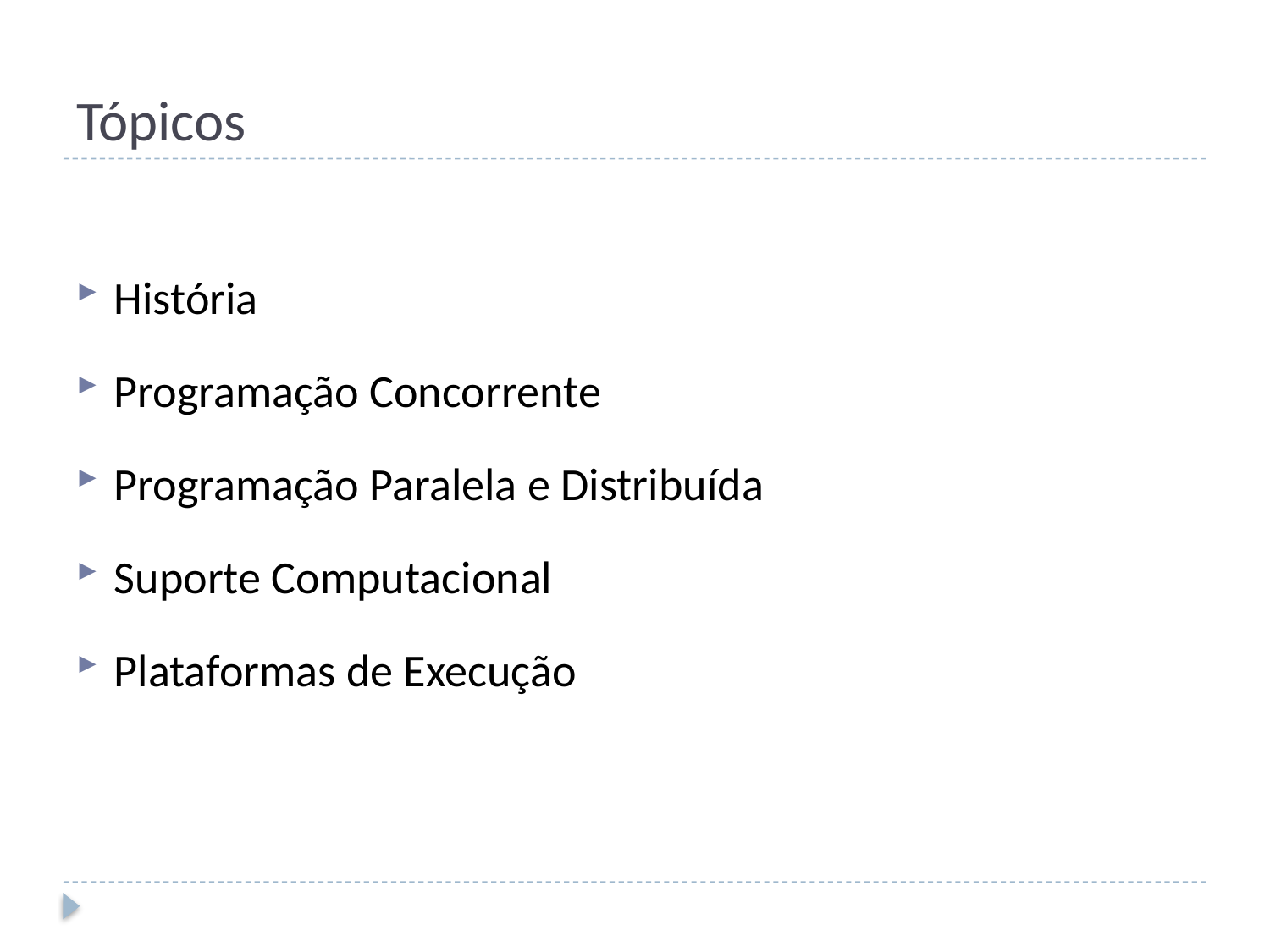

# Tópicos

História
Programação Concorrente
Programação Paralela e Distribuída
Suporte Computacional
Plataformas de Execução